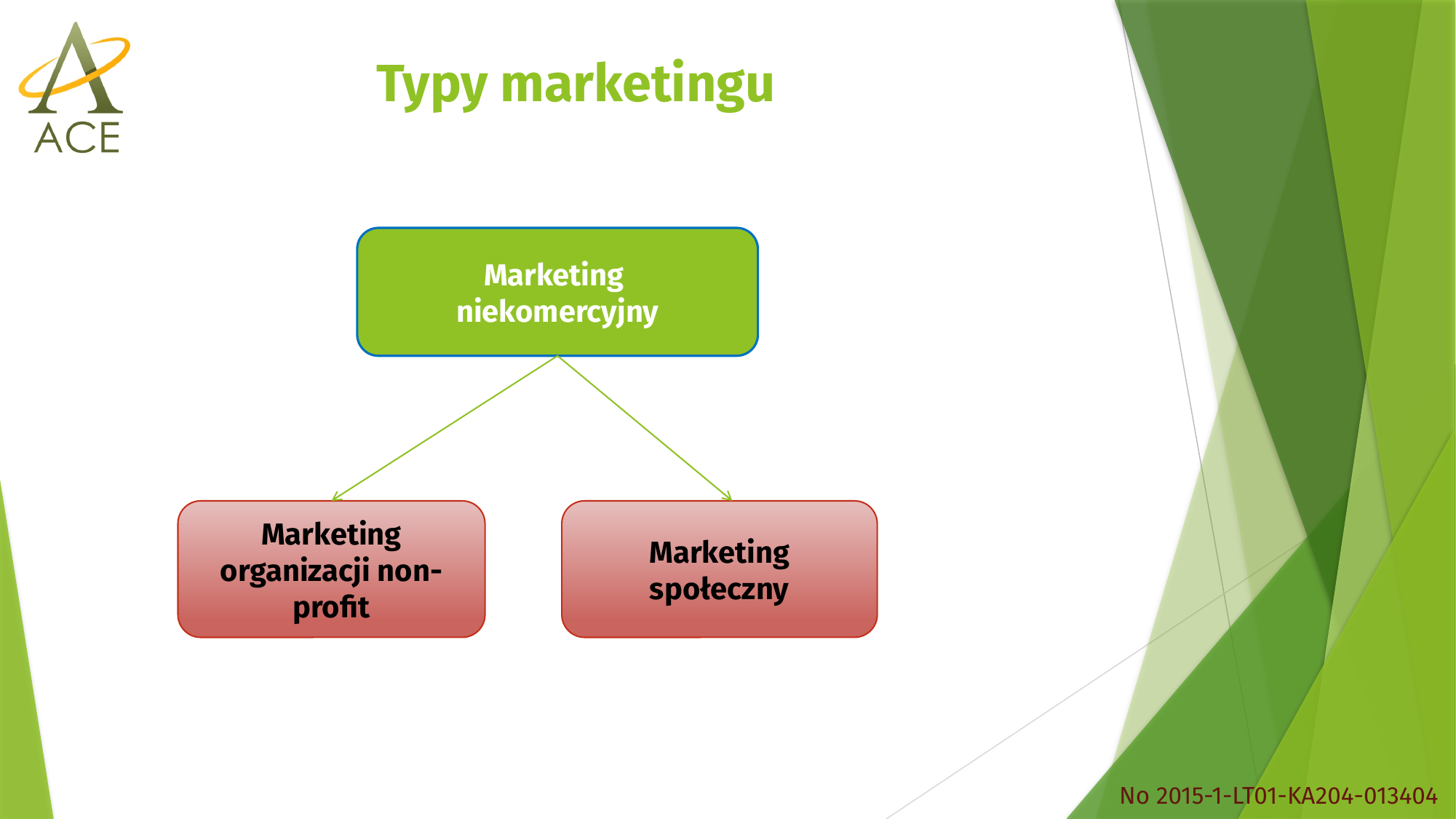

# Typy marketingu

Marketing
niekomercyjny
Marketing organizacji non-profit
Marketing społeczny